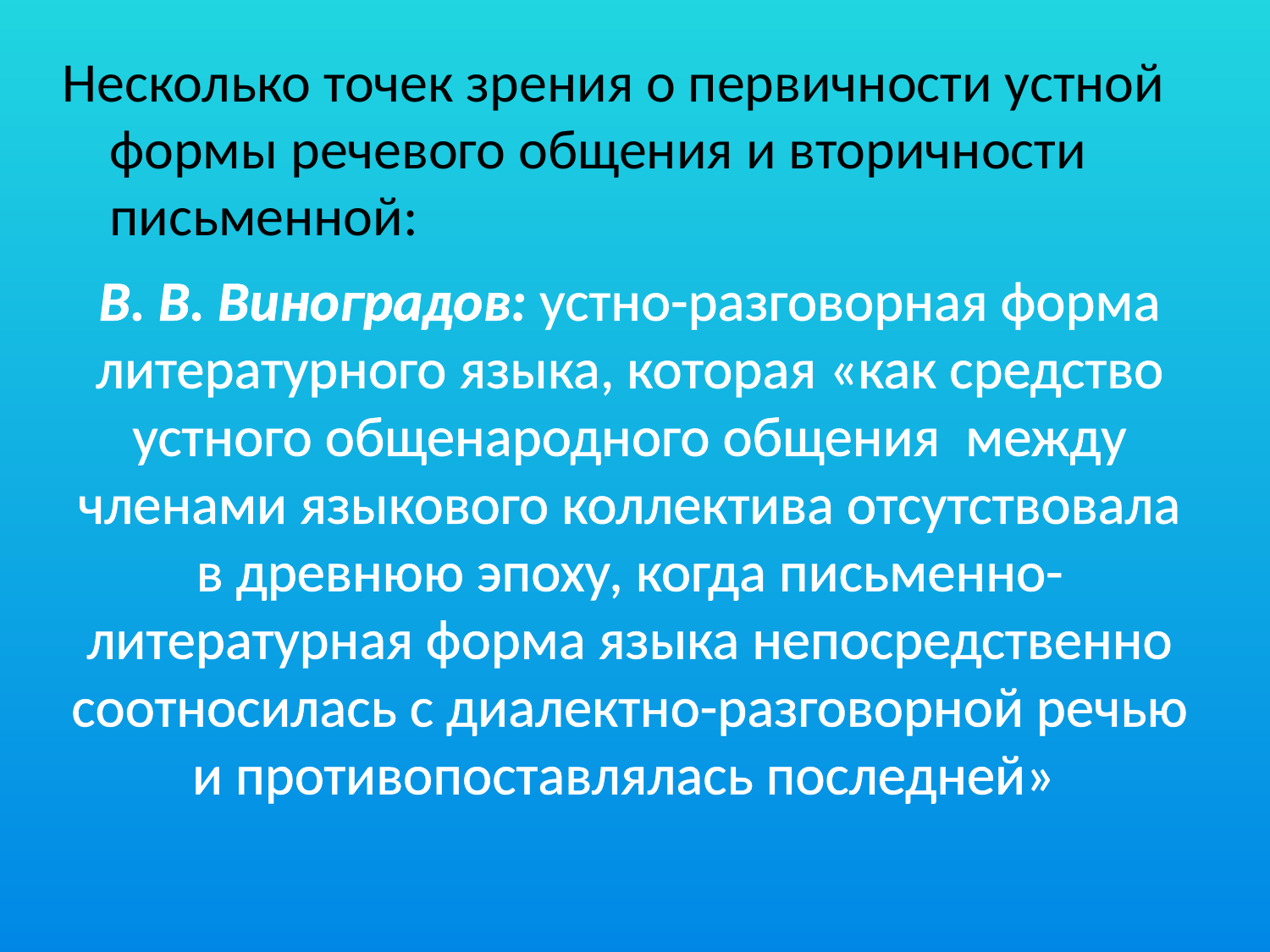

Несколько точек зрения о первичности устной формы речевого общения и вторичности письменной:
В. В. Виноградов: устно-разговорная форма литературного языка, которая «как средство устного общенародного общения  между членами языкового коллектива отсутствовала в древнюю эпоху, когда письменно-литературная форма языка непосредственно соотносилась с диалектно-разговорной речью и противопоставлялась последней»